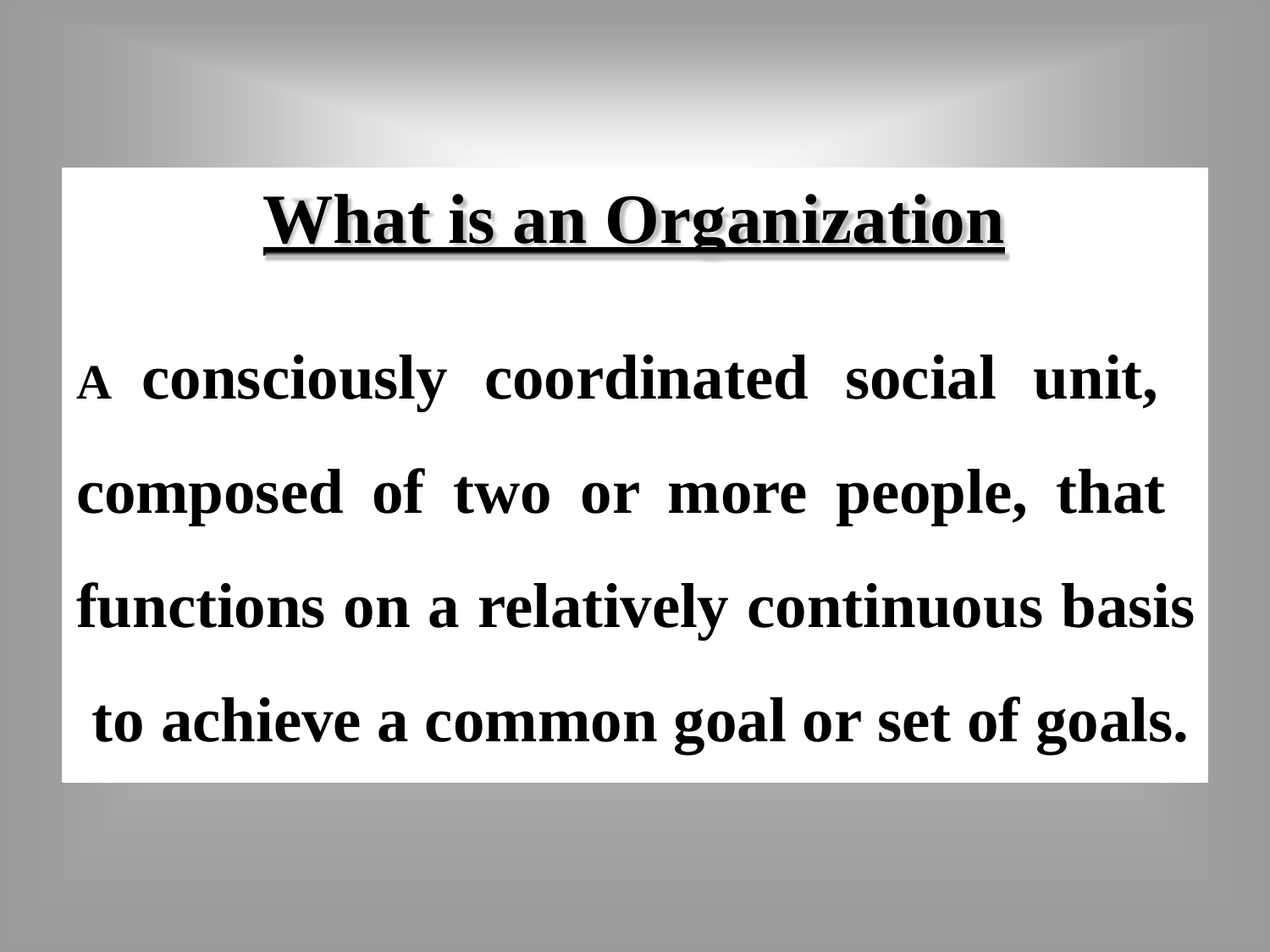

# What is an Organization

A consciously coordinated social unit,  composed of two or more people, that  functions on a relatively continuous basis  to achieve a common goal or set of goals.